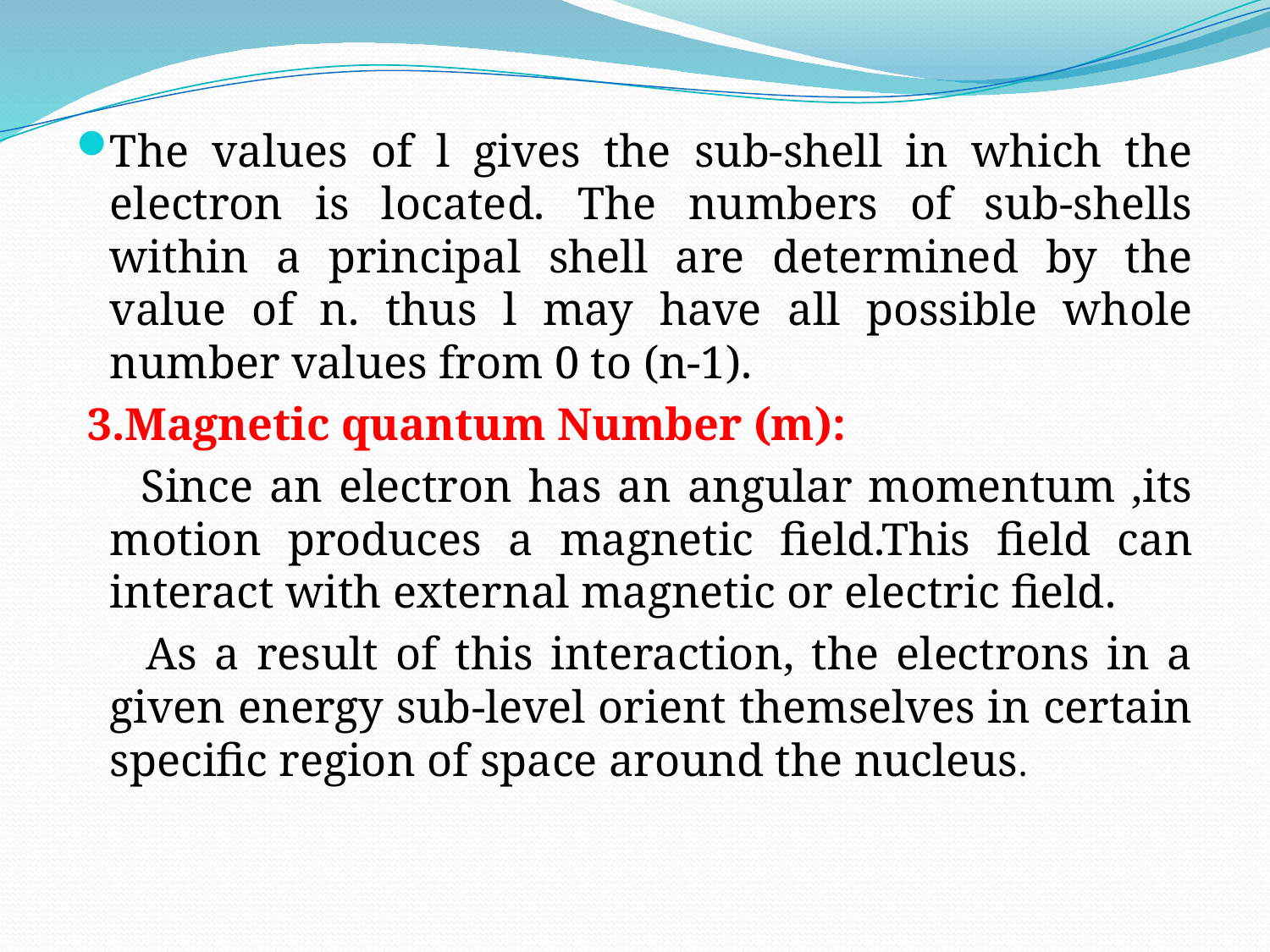

The values of l gives the sub-shell in which the electron is located. The numbers of sub-shells within a principal shell are determined by the value of n. thus l may have all possible whole number values from 0 to (n-1).
 3.Magnetic quantum Number (m):
    Since an electron has an angular momentum ,its motion produces a magnetic field.This field can interact with external magnetic or electric field.
    As a result of this interaction, the electrons in a given energy sub-level orient themselves in certain specific region of space around the nucleus.